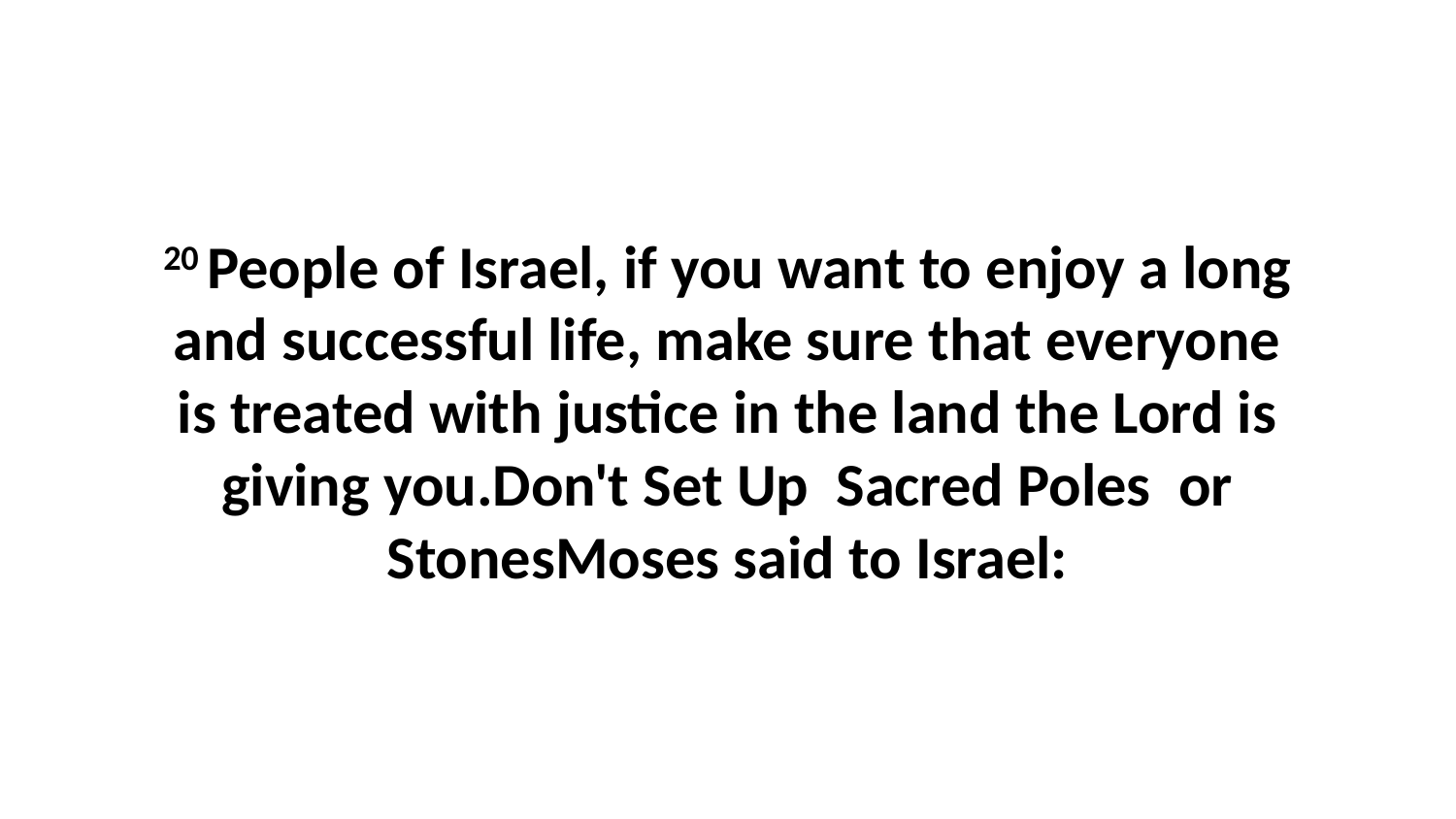

20 People of Israel, if you want to enjoy a long and successful life, make sure that everyone is treated with justice in the land the Lord is giving you.Don't Set Up  Sacred Poles  or StonesMoses said to Israel: